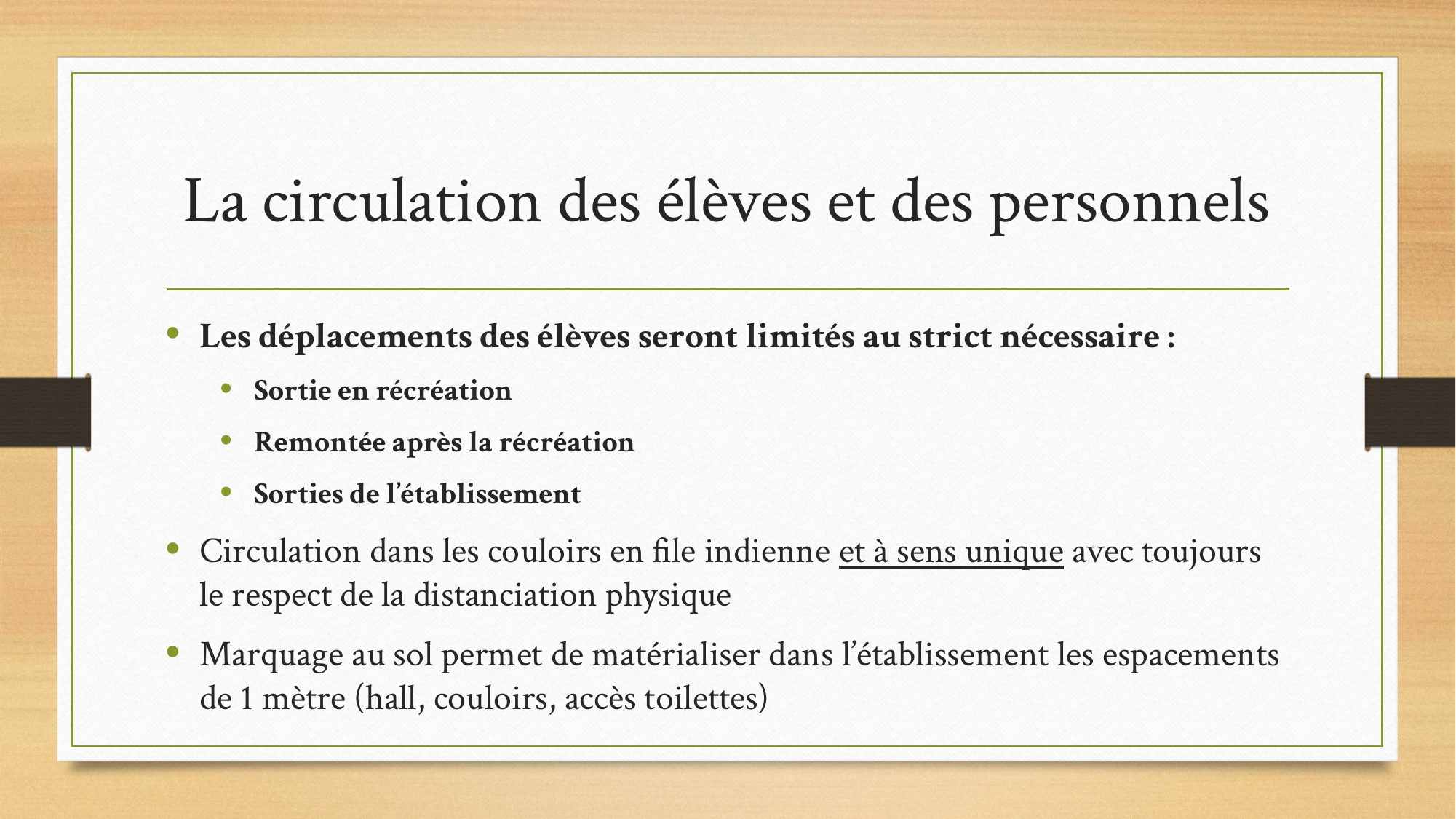

# La circulation des élèves et des personnels
Les déplacements des élèves seront limités au strict nécessaire :
Sortie en récréation
Remontée après la récréation
Sorties de l’établissement
Circulation dans les couloirs en file indienne et à sens unique avec toujours le respect de la distanciation physique
Marquage au sol permet de matérialiser dans l’établissement les espacements de 1 mètre (hall, couloirs, accès toilettes)